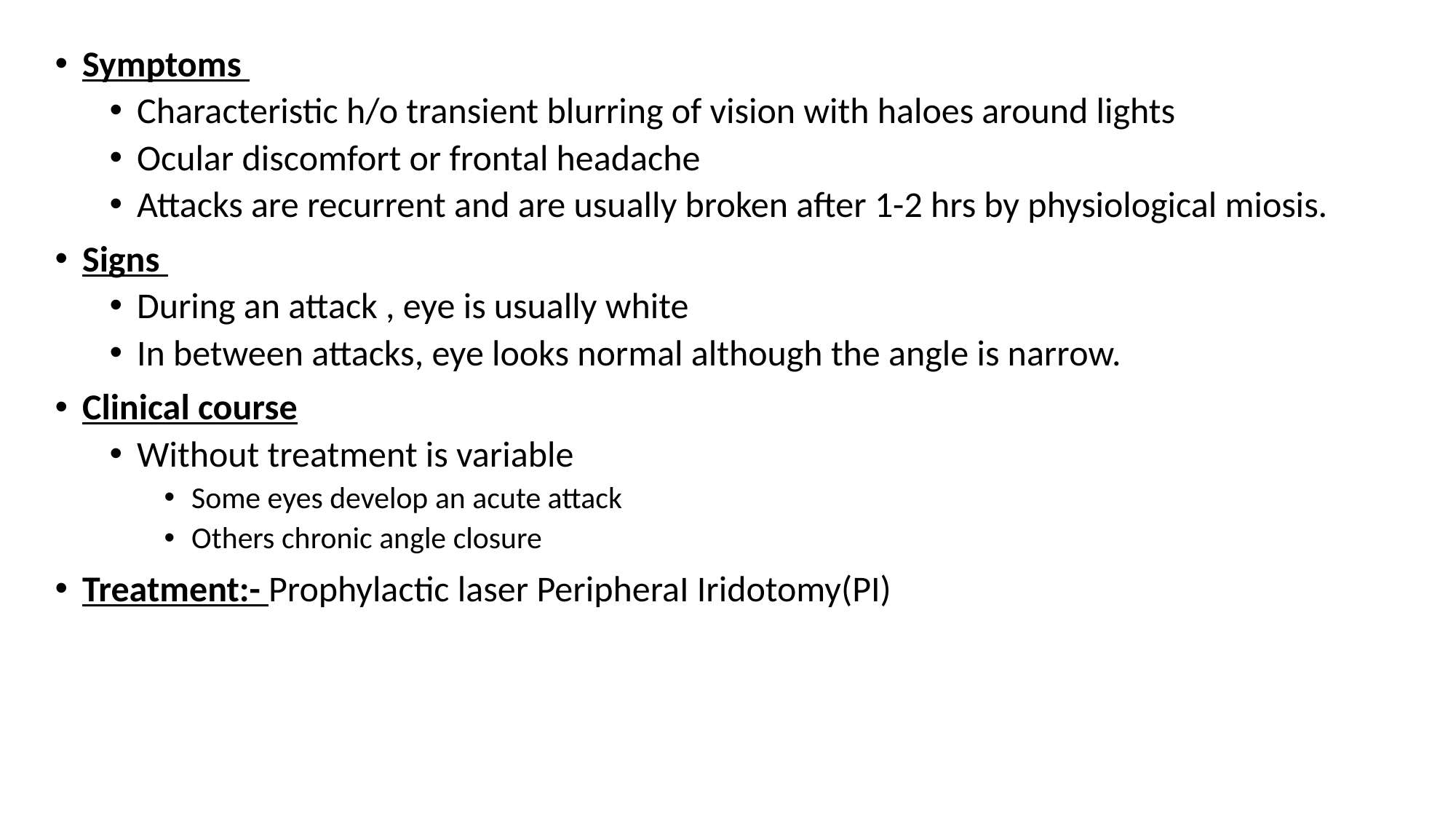

Symptoms
Characteristic h/o transient blurring of vision with haloes around lights
Ocular discomfort or frontal headache
Attacks are recurrent and are usually broken after 1-2 hrs by physiological miosis.
Signs
During an attack , eye is usually white
In between attacks, eye looks normal although the angle is narrow.
Clinical course
Without treatment is variable
Some eyes develop an acute attack
Others chronic angle closure
Treatment:- Prophylactic laser PeripheraI Iridotomy(PI)